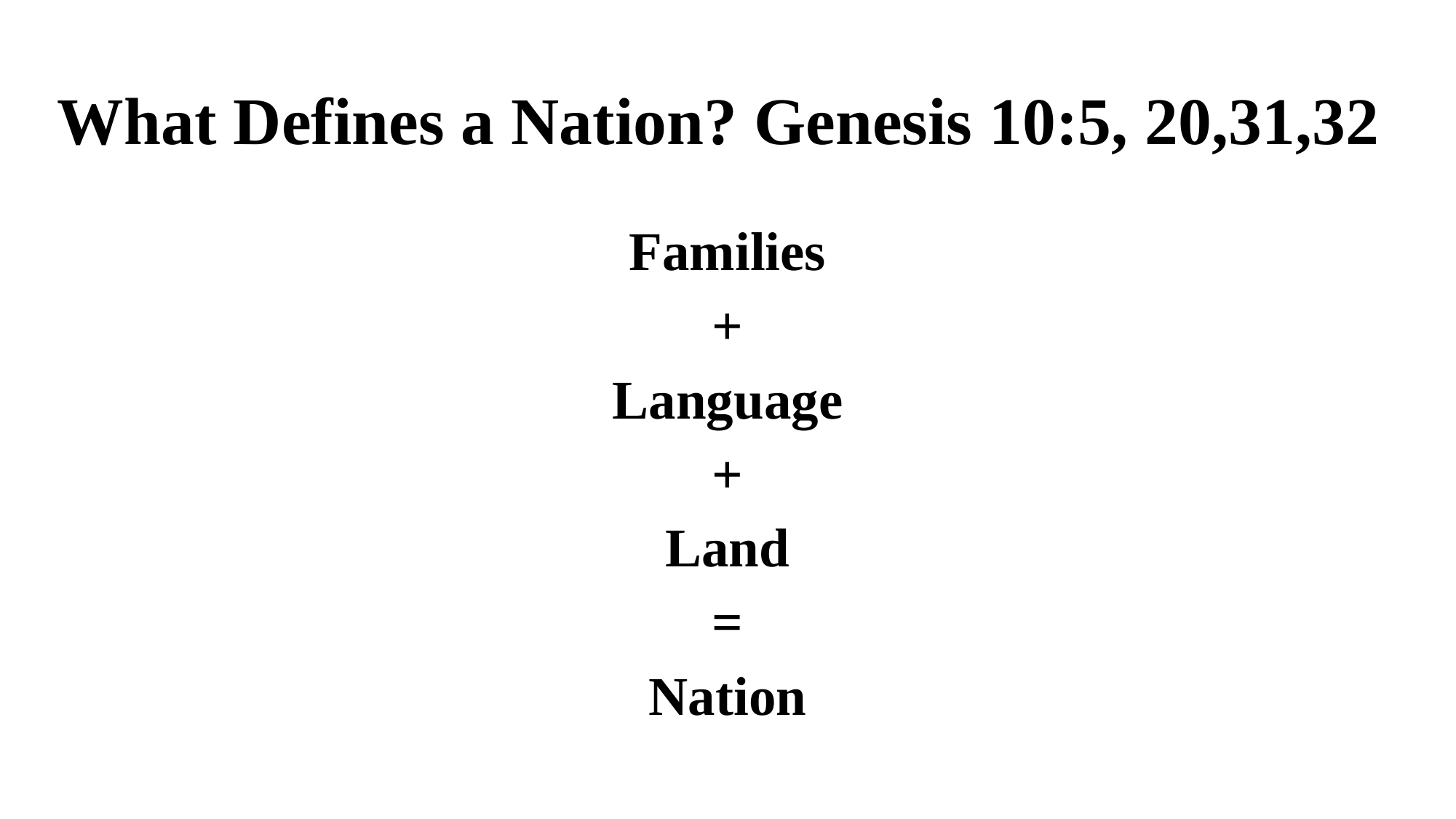

# What Defines a Nation? Genesis 10:5, 20,31,32
Families
+
Language
+
Land
=
Nation